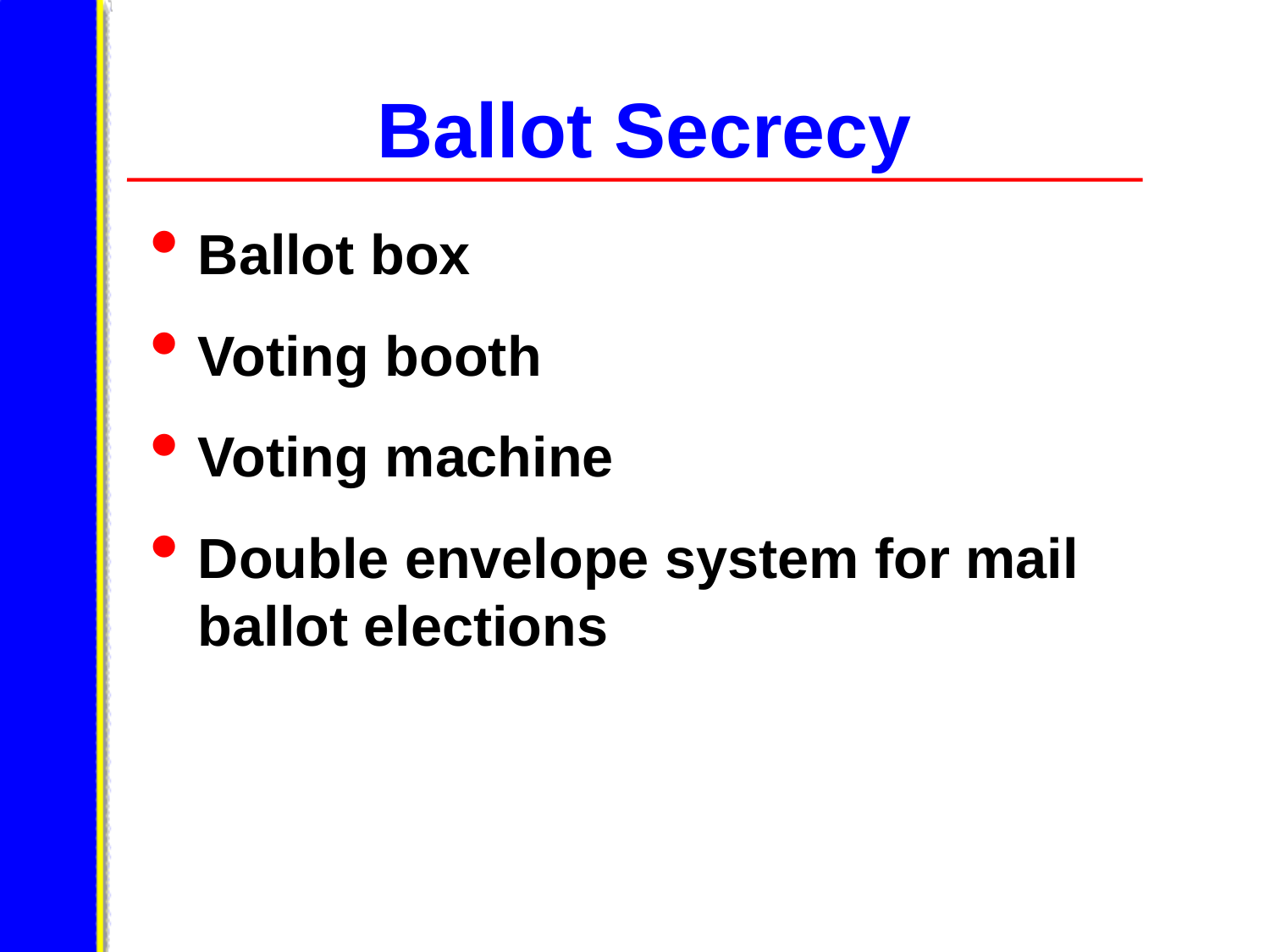

Ballot Secrecy
Ballot box
Voting booth
Voting machine
Double envelope system for mail ballot elections